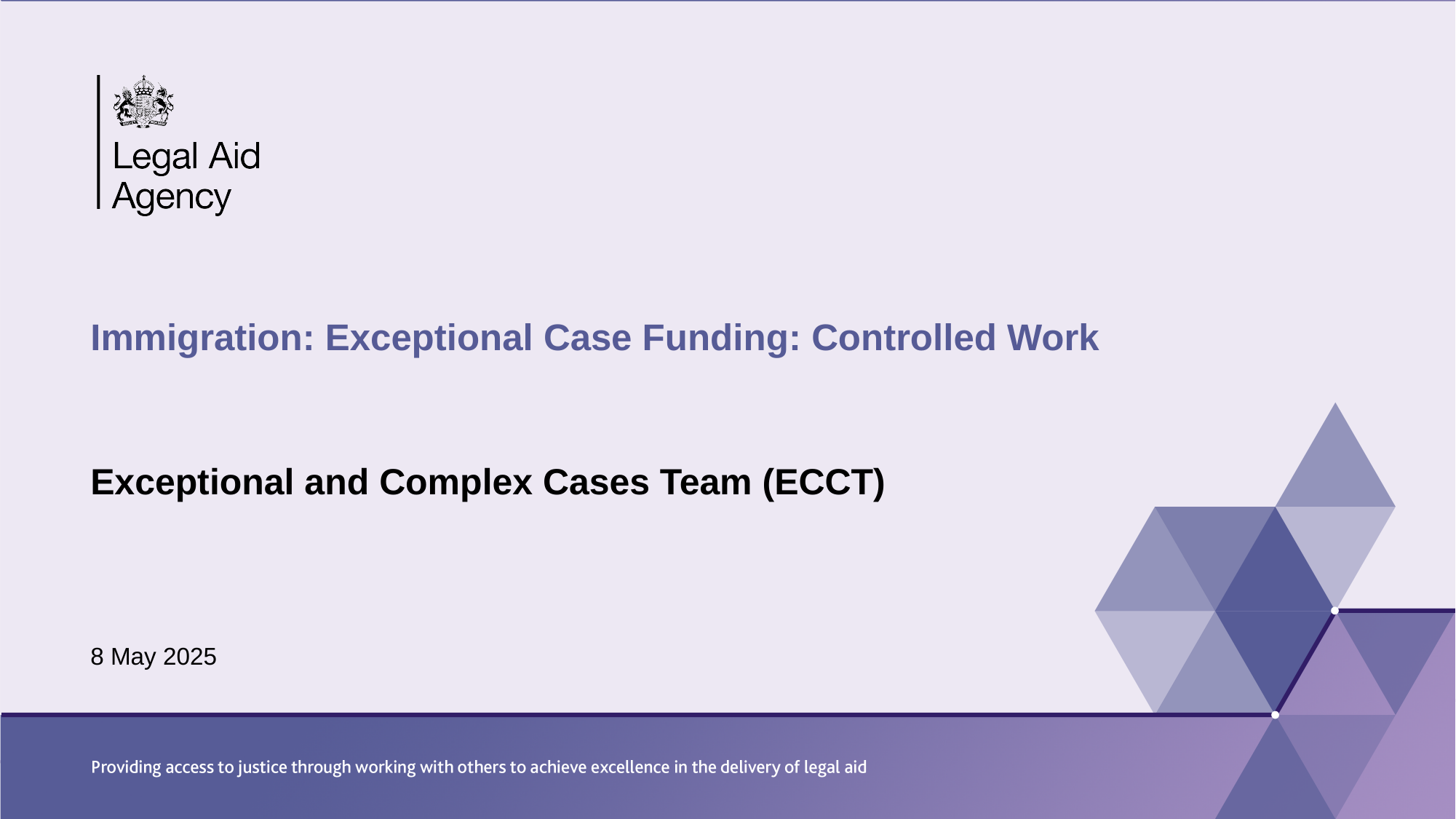

# Immigration: Exceptional Case Funding: Controlled Work
Exceptional and Complex Cases Team (ECCT)
8 May 2025